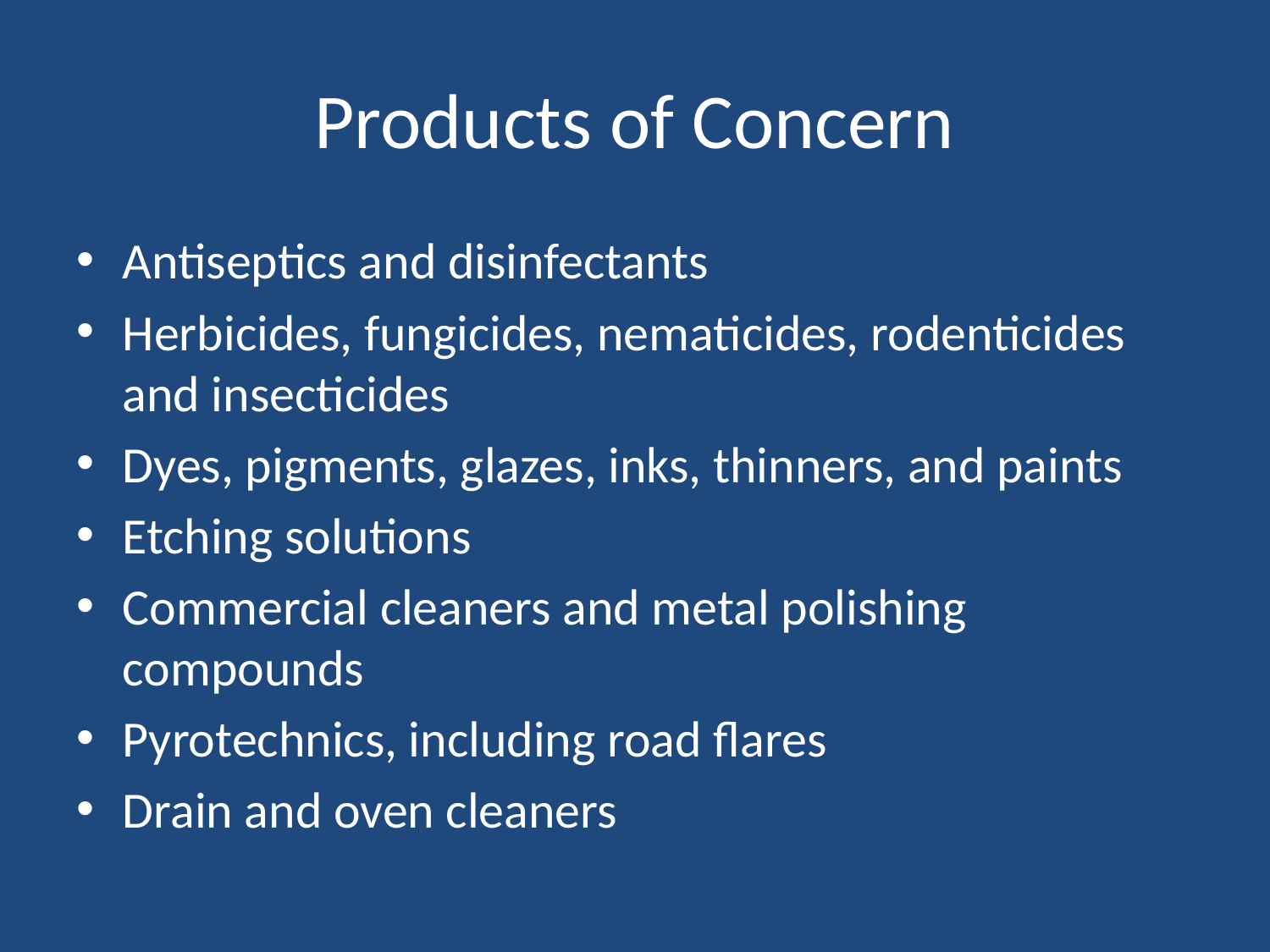

# Products of Concern
Antiseptics and disinfectants
Herbicides, fungicides, nematicides, rodenticides and insecticides
Dyes, pigments, glazes, inks, thinners, and paints
Etching solutions
Commercial cleaners and metal polishing compounds
Pyrotechnics, including road flares
Drain and oven cleaners